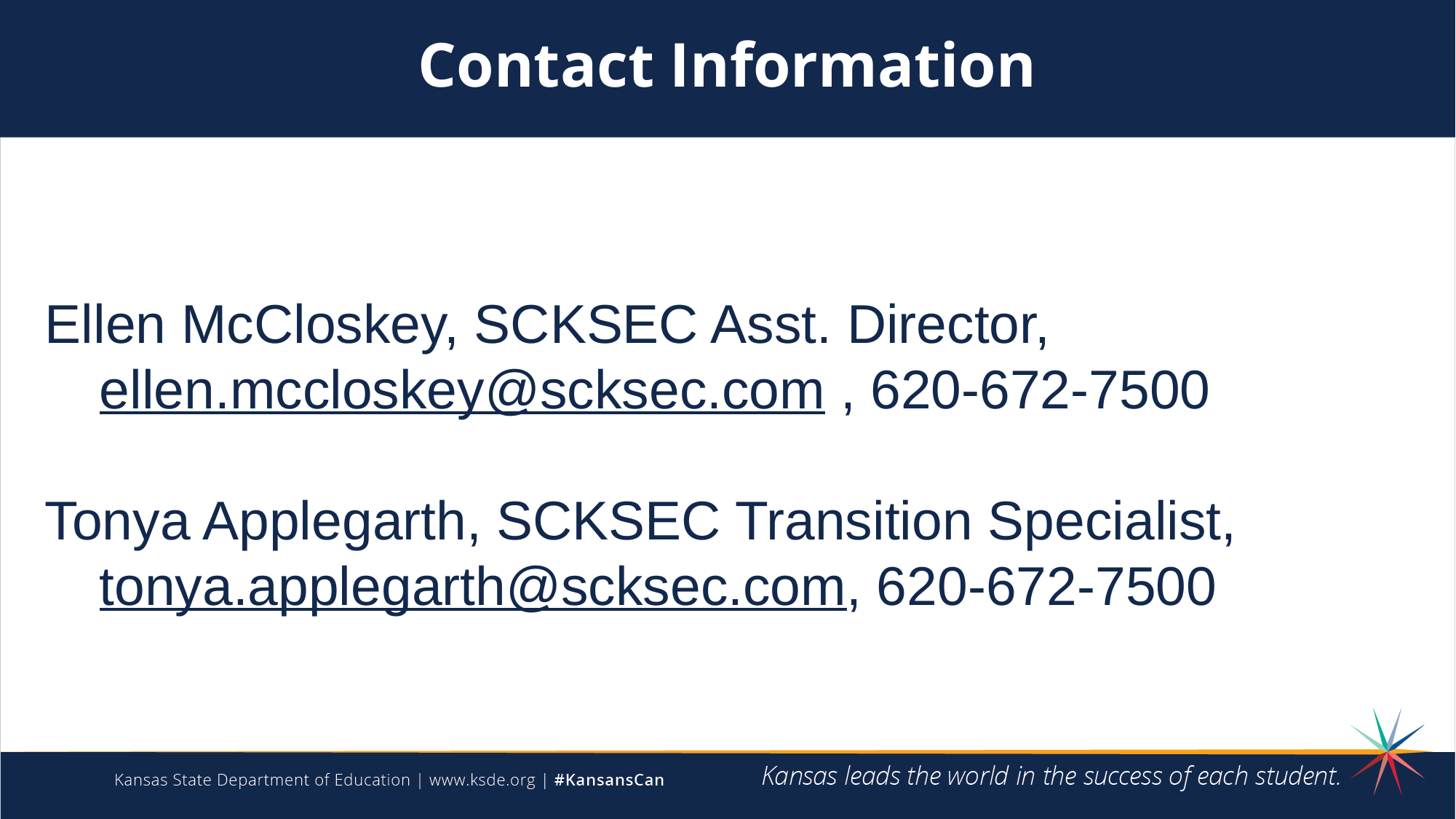

Contact Information

Ellen McCloskey, SCKSEC Asst. Director,
ellen.mccloskey@scksec.com , 620-672-7500

Tonya Applegarth, SCKSEC Transition Specialist,
tonya.applegarth@scksec.com, 620-672-7500